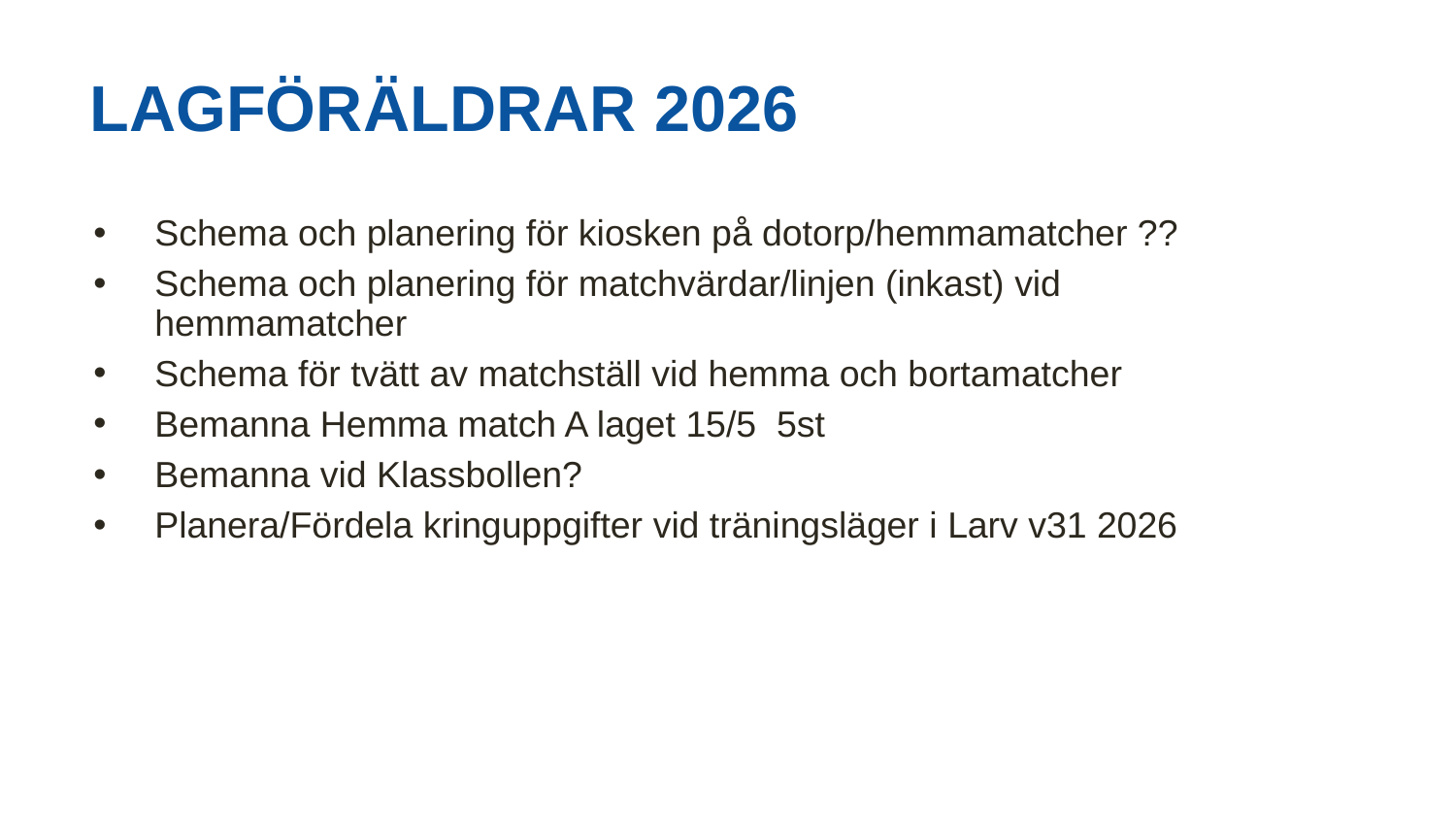

# LAGFÖRÄLDRAR 2026
Schema och planering för kiosken på dotorp/hemmamatcher ??
Schema och planering för matchvärdar/linjen (inkast) vid hemmamatcher
Schema för tvätt av matchställ vid hemma och bortamatcher
Bemanna Hemma match A laget 15/5  5st
Bemanna vid Klassbollen?
Planera/Fördela kringuppgifter vid träningsläger i Larv v31 2026